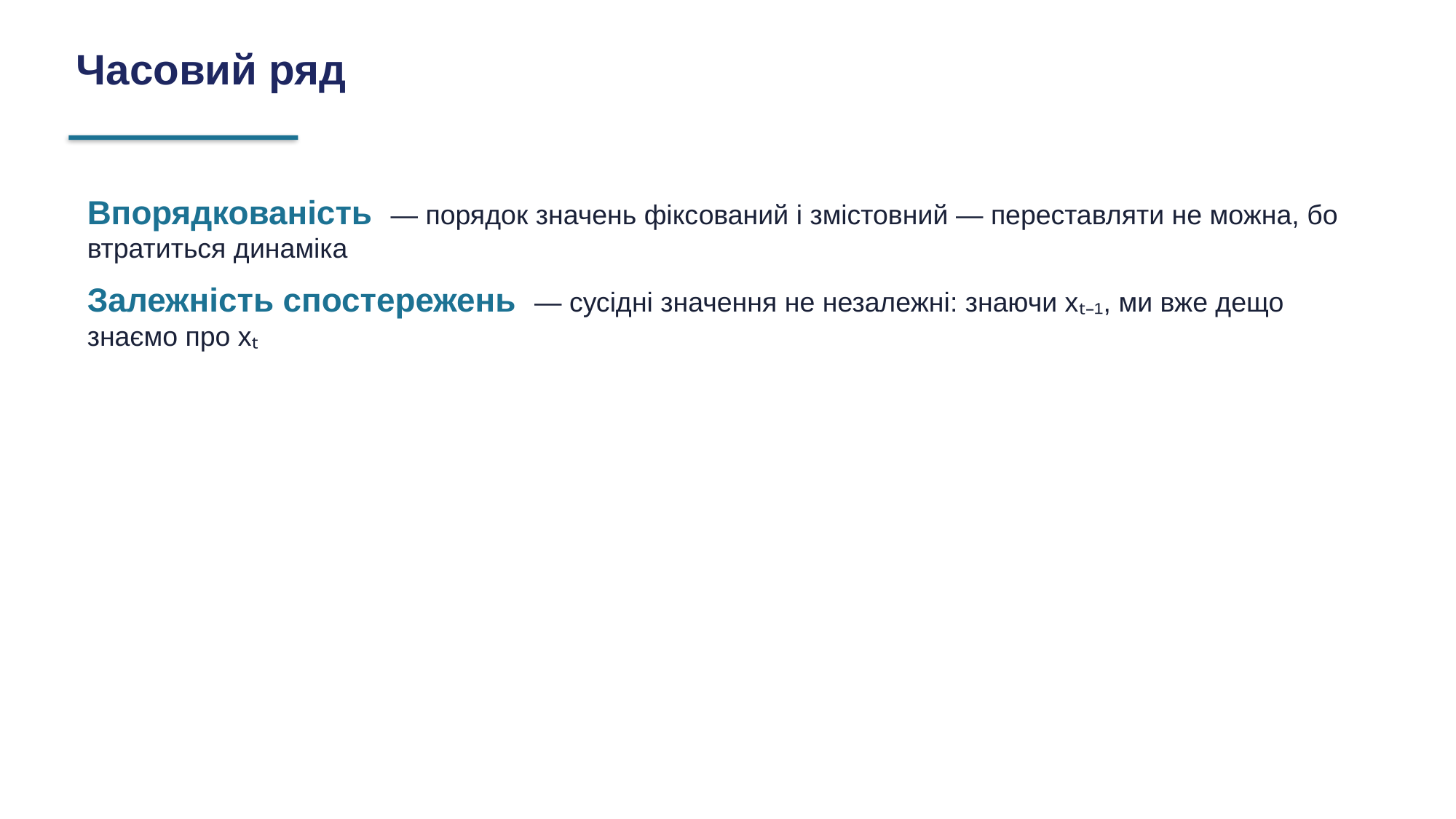

Часовий ряд

Впорядкованість  — порядок значень фіксований і змістовний — переставляти не можна, бо втратиться динаміка
Залежність спостережень  — сусідні значення не незалежні: знаючи xₜ₋₁, ми вже дещо знаємо про xₜ